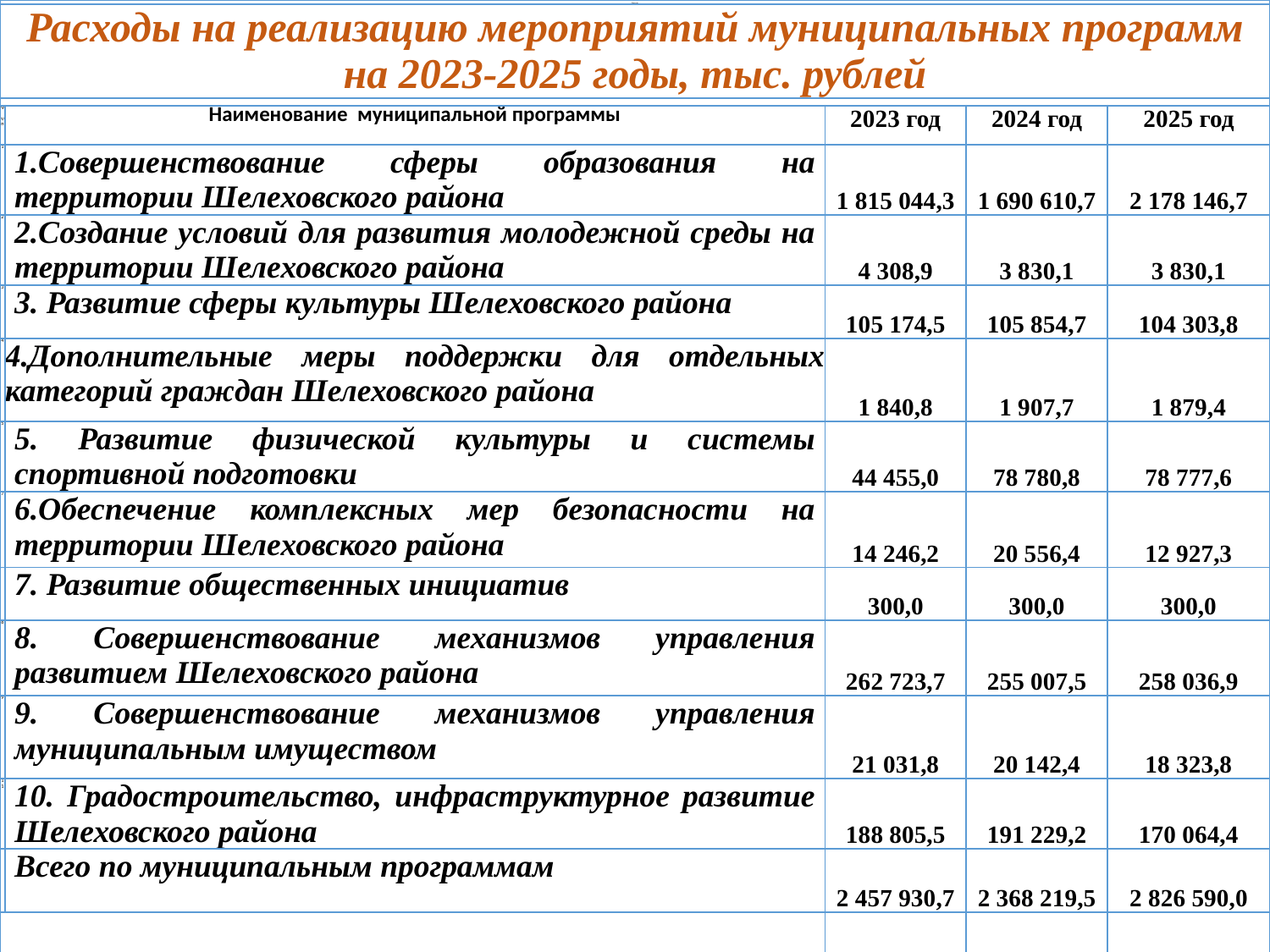

| Перечень |  |  |  |  |
| --- | --- | --- | --- | --- |
| Расходы на реализацию мероприятий муниципальных программ на 2023-2025 годы, тыс. рублей |  |  |  |  |
|  |  |  |  |  |
| № п/п | Наименование муниципальной программы | 2023 год | 2024 год | 2025 год |
| 1 | 1.Совершенствование сферы образования на территории Шелеховского района | 1 815 044,3 | 1 690 610,7 | 2 178 146,7 |
| 2 | 2.Создание условий для развития молодежной среды на территории Шелеховского района | 4 308,9 | 3 830,1 | 3 830,1 |
| 3 | 3. Развитие сферы культуры Шелеховского района | 105 174,5 | 105 854,7 | 104 303,8 |
| 4 | 4.Дополнительные меры поддержки для отдельных категорий граждан Шелеховского района | 1 840,8 | 1 907,7 | 1 879,4 |
| 5 | 5. Развитие физической культуры и системы спортивной подготовки | 44 455,0 | 78 780,8 | 78 777,6 |
| 7 | 6.Обеспечение комплексных мер безопасности на территории Шелеховского района | 14 246,2 | 20 556,4 | 12 927,3 |
|  | 7. Развитие общественных инициатив | 300,0 | 300,0 | 300,0 |
| 8 | 8. Совершенствование механизмов управления развитием Шелеховского района | 262 723,7 | 255 007,5 | 258 036,9 |
| 9 | 9. Совершенствование механизмов управления муниципальным имуществом | 21 031,8 | 20 142,4 | 18 323,8 |
| 11 | 10. Градостроительство, инфраструктурное развитие Шелеховского района | 188 805,5 | 191 229,2 | 170 064,4 |
|  | Всего по муниципальным программам | 2 457 930,7 | 2 368 219,5 | 2 826 590,0 |
|  |  |  |  |  |
#